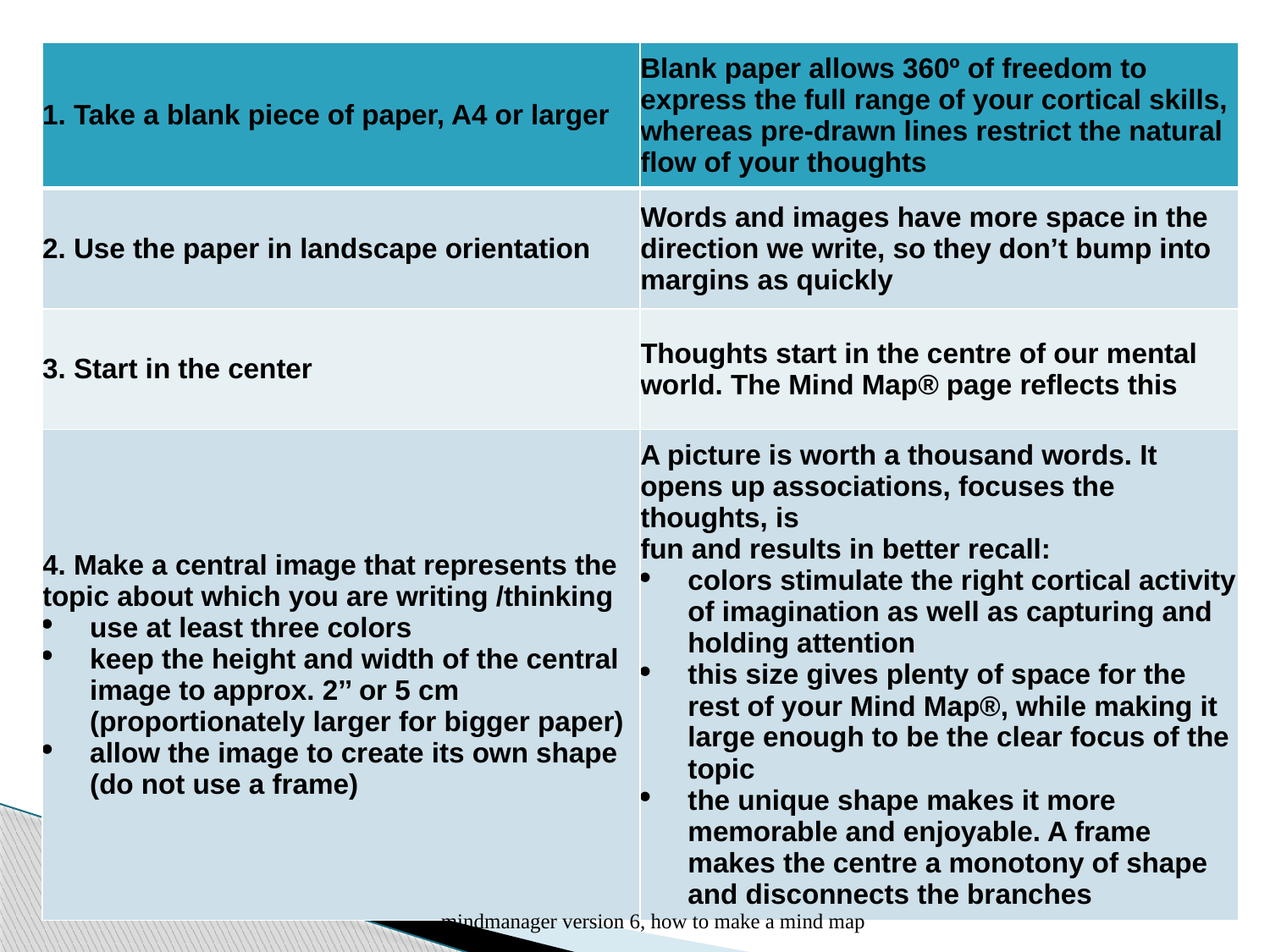

| 1. Take a blank piece of paper, A4 or larger | Blank paper allows 360º of freedom to express the full range of your cortical skills, whereas pre-drawn lines restrict the natural flow of your thoughts |
| --- | --- |
| 2. Use the paper in landscape orientation | Words and images have more space in the direction we write, so they don’t bump into margins as quickly |
| 3. Start in the center | Thoughts start in the centre of our mental world. The Mind Map® page reflects this |
| 4. Make a central image that represents the topic about which you are writing /thinking use at least three colors keep the height and width of the central image to approx. 2’’ or 5 cm (proportionately larger for bigger paper) allow the image to create its own shape (do not use a frame) | A picture is worth a thousand words. It opens up associations, focuses the thoughts, is fun and results in better recall: colors stimulate the right cortical activity of imagination as well as capturing and holding attention this size gives plenty of space for the rest of your Mind Map®, while making it large enough to be the clear focus of the topic the unique shape makes it more memorable and enjoyable. A frame makes the centre a monotony of shape and disconnects the branches |
mindmanager version 6, how to make a mind map